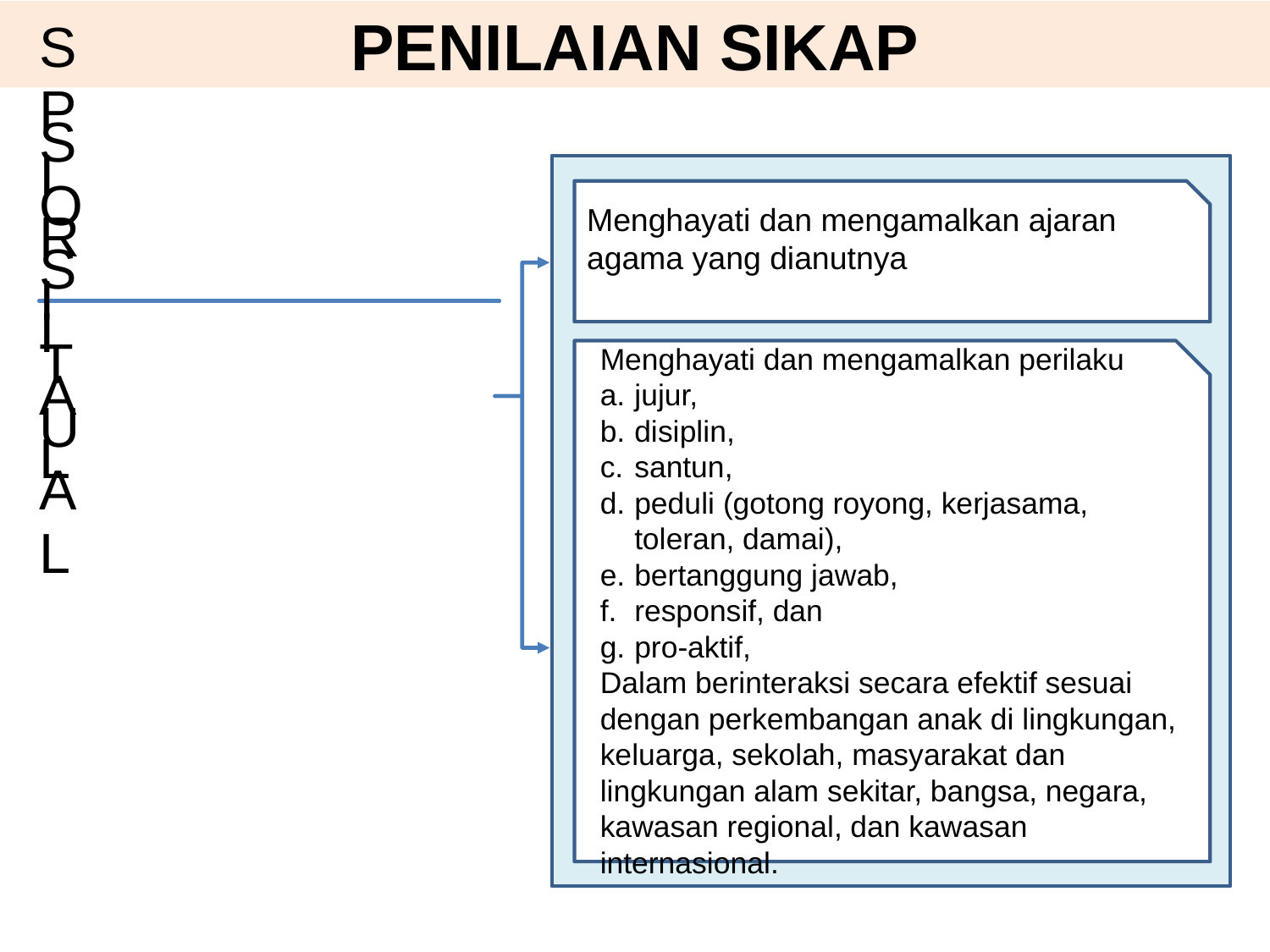

# PENILAIAN SIKAP

Menghayati dan mengamalkan ajaran agama yang dianutnya

Menghayati dan mengamalkan perilaku
jujur,
disiplin,
santun,
peduli (gotong royong, kerjasama, toleran, damai),
bertanggung jawab,
responsif, dan
pro-aktif,
Dalam berinteraksi secara efektif sesuai dengan perkembangan anak di lingkungan, keluarga, sekolah, masyarakat dan lingkungan alam sekitar, bangsa, negara, kawasan regional, dan kawasan internasional.

SIKAP